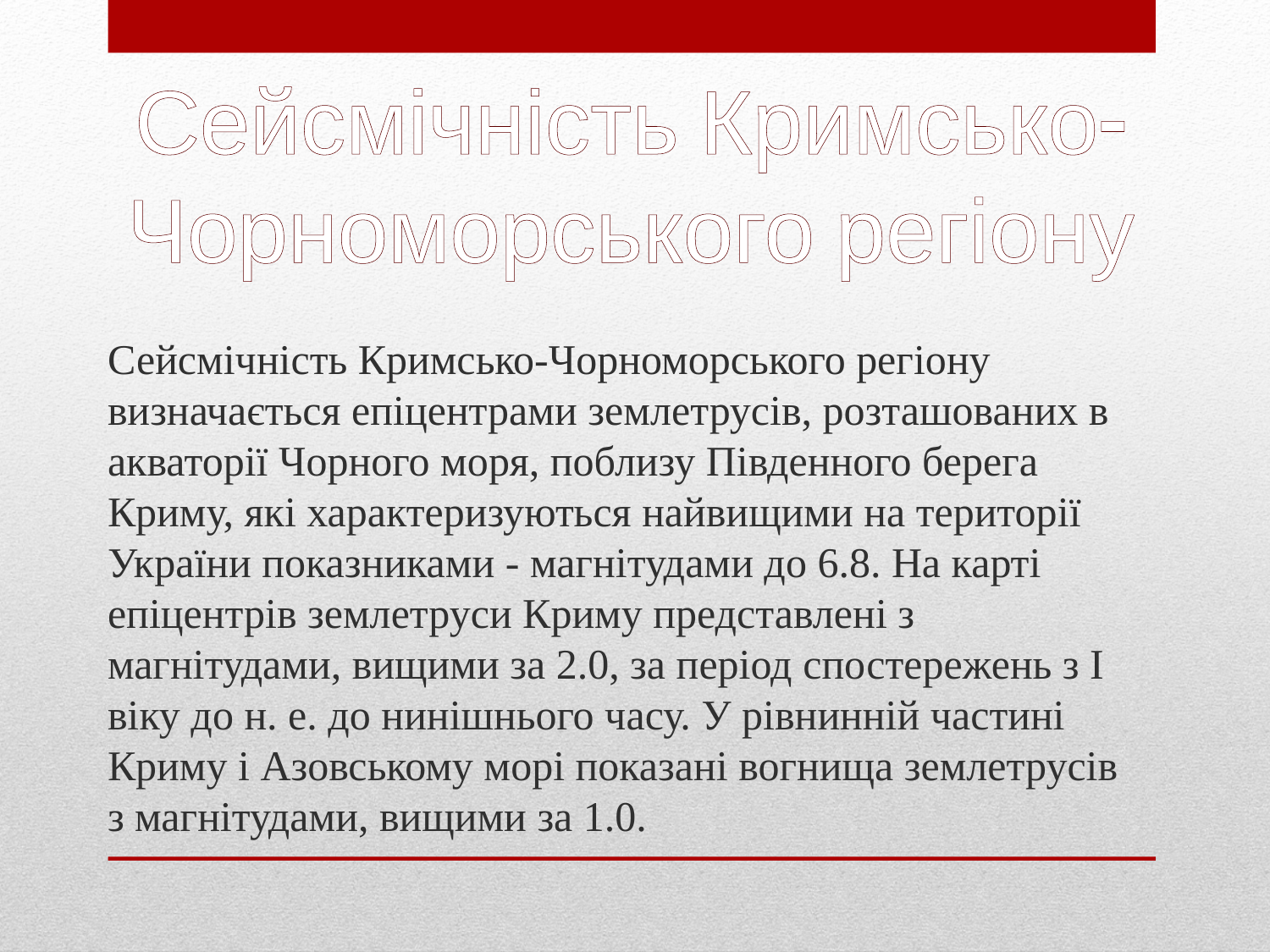

# Сейсмічність Кримсько-Чорноморського регіону
Сейсмічність Кримсько-Чорноморського регіону визначається епіцентрами землетрусів, розташованих в акваторії Чорного моря, поблизу Південного берега Криму, які характеризуються найвищими на території України показниками - магнітудами до 6.8. На карті епіцентрів землетруси Криму представлені з магнітудами, вищими за 2.0, за період спостережень з I віку до н. е. до нинішнього часу. У рівнинній частині Криму і Азовському морі показані вогнища землетрусів з магнітудами, вищими за 1.0.